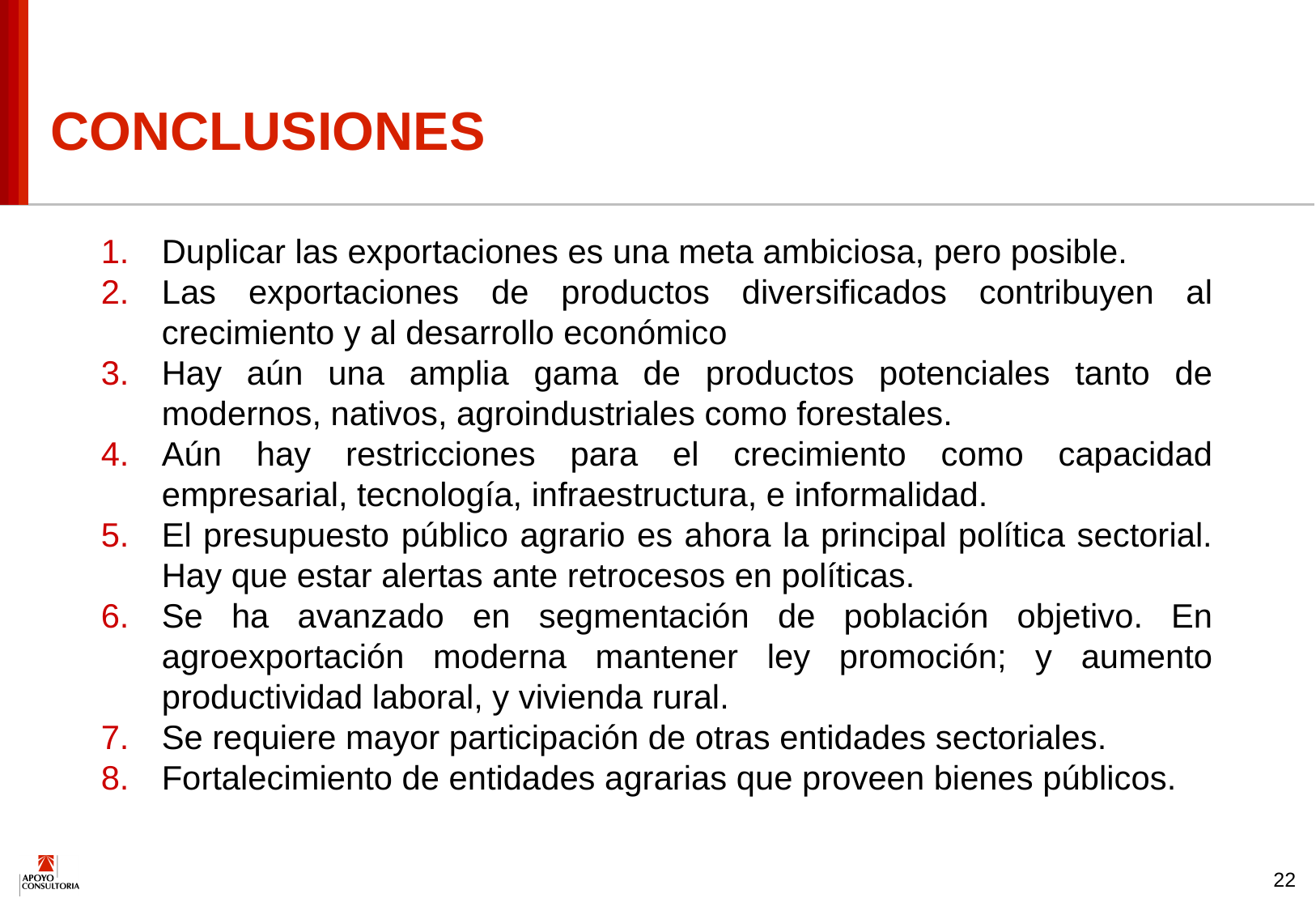

CONCLUSIONES
Duplicar las exportaciones es una meta ambiciosa, pero posible.
Las exportaciones de productos diversificados contribuyen al crecimiento y al desarrollo económico
Hay aún una amplia gama de productos potenciales tanto de modernos, nativos, agroindustriales como forestales.
Aún hay restricciones para el crecimiento como capacidad empresarial, tecnología, infraestructura, e informalidad.
El presupuesto público agrario es ahora la principal política sectorial. Hay que estar alertas ante retrocesos en políticas.
Se ha avanzado en segmentación de población objetivo. En agroexportación moderna mantener ley promoción; y aumento productividad laboral, y vivienda rural.
Se requiere mayor participación de otras entidades sectoriales.
Fortalecimiento de entidades agrarias que proveen bienes públicos.

22